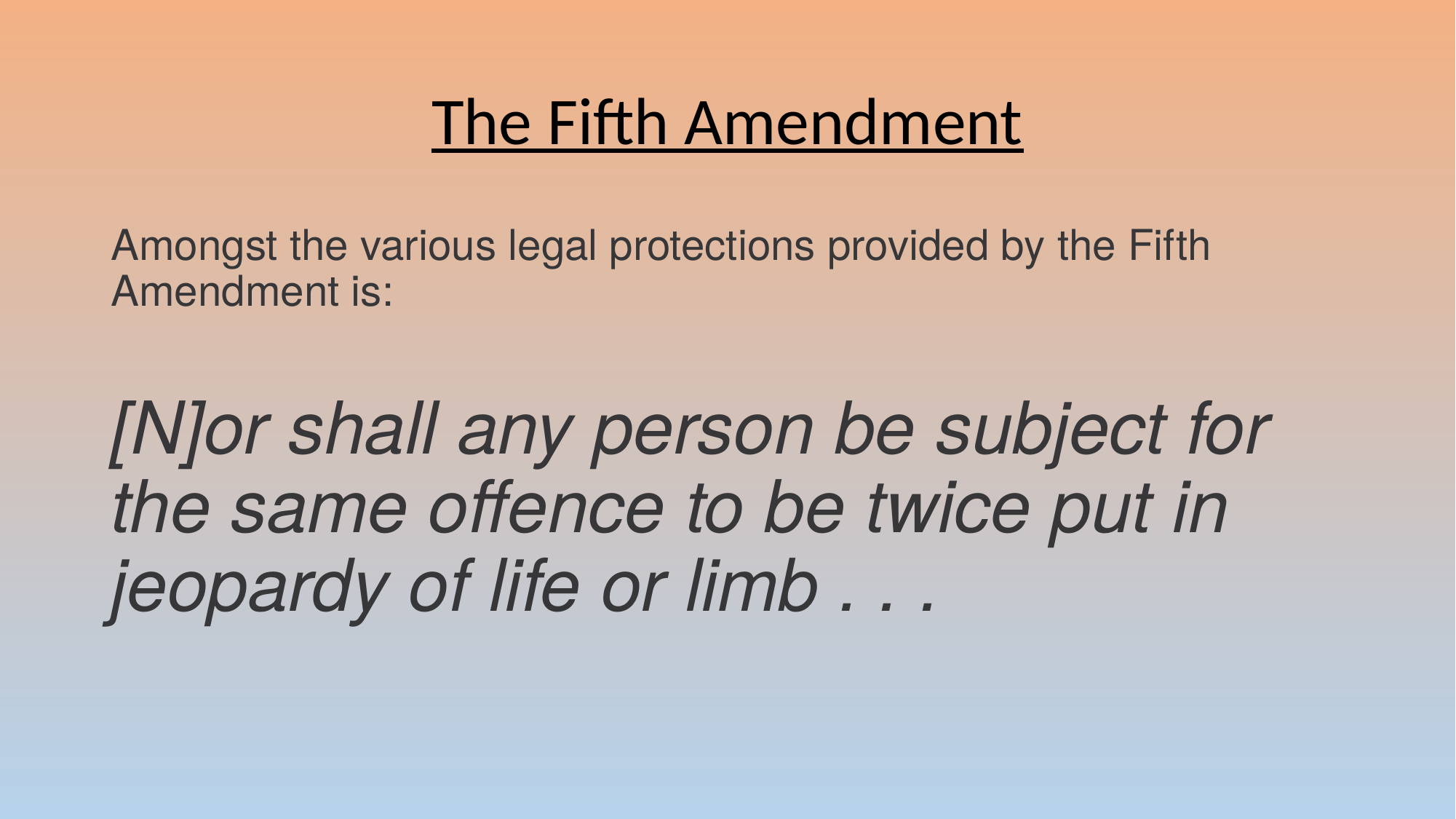

# The Fifth Amendment
Amongst the various legal protections provided by the Fifth Amendment is:

[N]or shall any person be subject for the same offence to be twice put in jeopardy of life or limb . . .